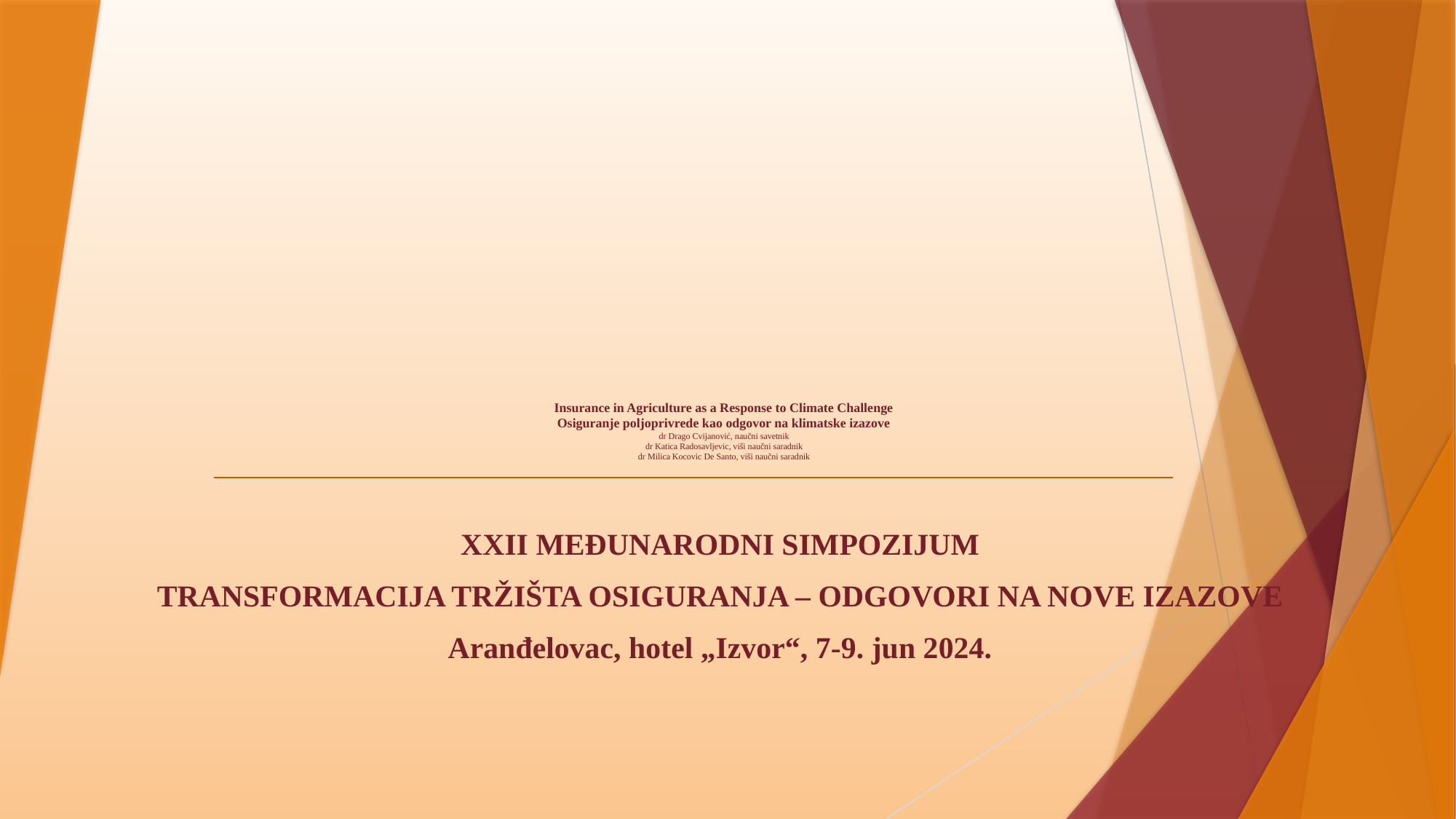

# Insurance in Agriculture as a Response to Climate Challenge Osiguranje poljoprivrede kao odgovor na klimatske izazove dr Drago Cvijanović, naučni savetnik dr Katica Radosavljevic, viši naučni saradnik dr Milica Kocovic De Santo, viši naučni saradnik
XXII MEĐUNARODNI SIMPOZIJUM
TRANSFORMACIJA TRŽIŠTA OSIGURANJA – ODGOVORI NA NOVE IZAZOVE
Aranđelovac, hotel „Izvor“, 7-9. jun 2024.